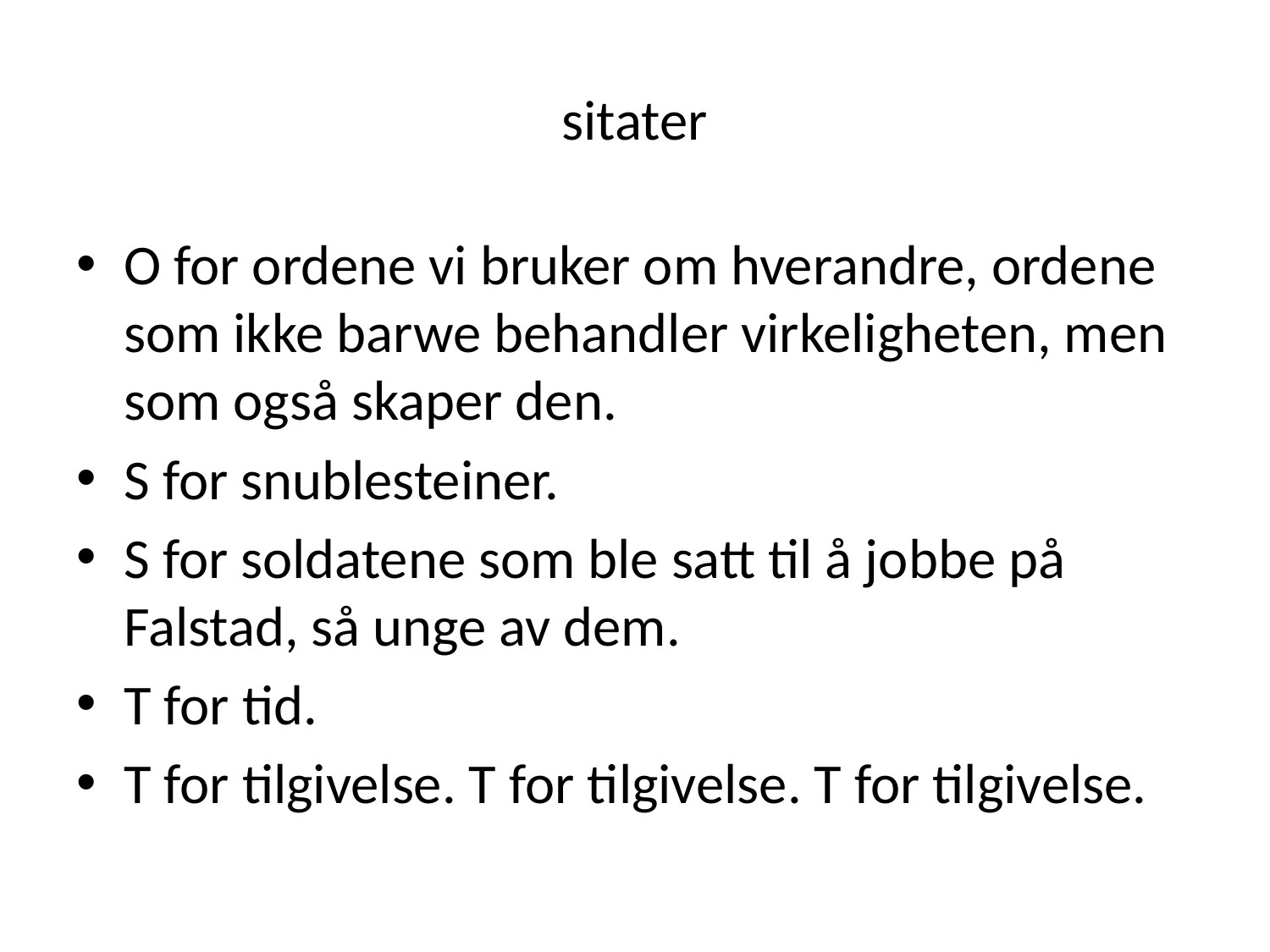

# sitater
O for ordene vi bruker om hverandre, ordene som ikke barwe behandler virkeligheten, men som også skaper den.
S for snublesteiner.
S for soldatene som ble satt til å jobbe på Falstad, så unge av dem.
T for tid.
T for tilgivelse. T for tilgivelse. T for tilgivelse.